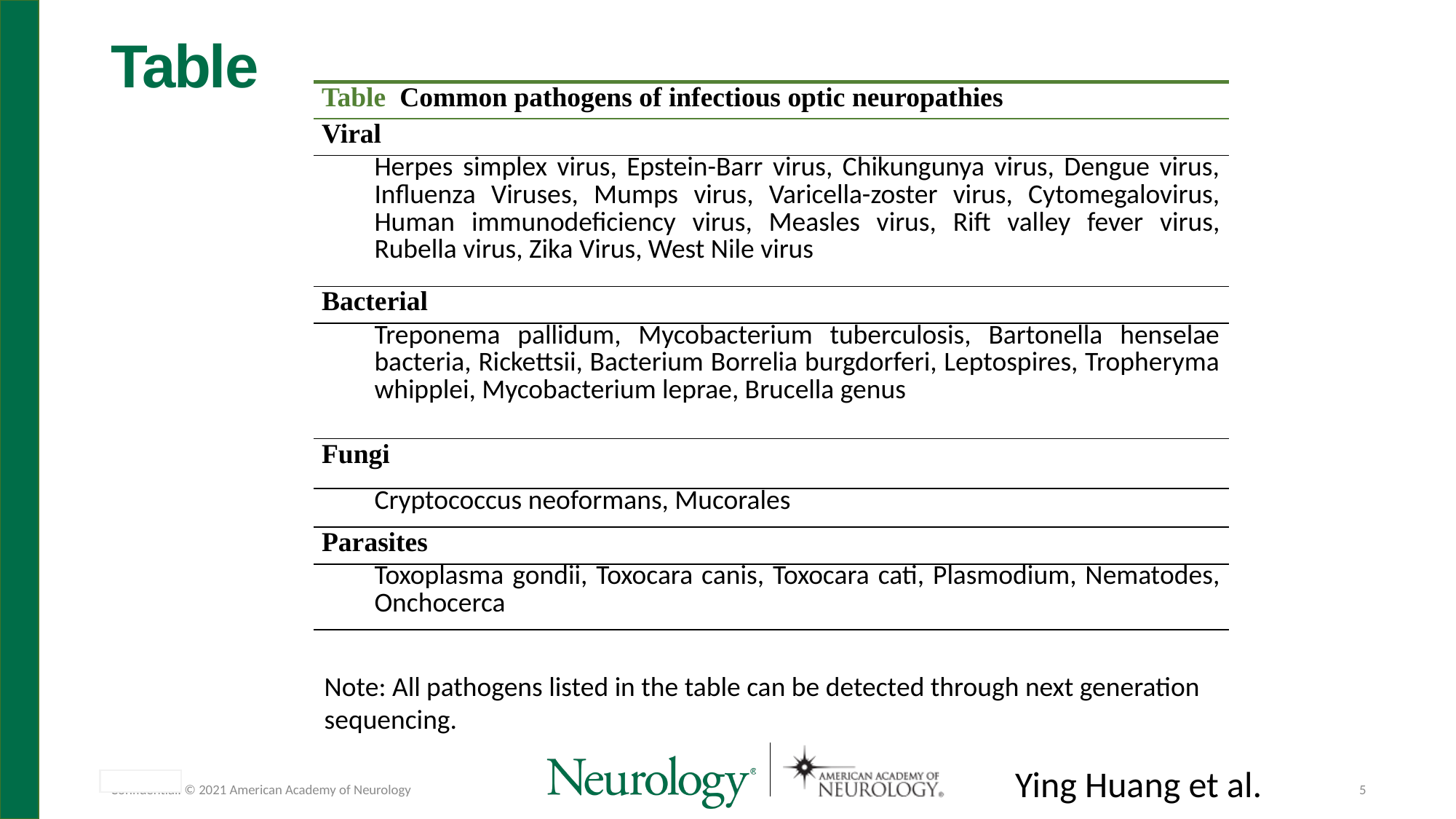

# Table
| Table  Common pathogens of infectious optic neuropathies |  |
| --- | --- |
| Viral |  |
|  | Herpes simplex virus, Epstein-Barr virus, Chikungunya virus, Dengue virus, Influenza Viruses, Mumps virus, Varicella-zoster virus, Cytomegalovirus, Human immunodeficiency virus, Measles virus, Rift valley fever virus, Rubella virus, Zika Virus, West Nile virus |
| Bacterial |  |
|  | Treponema pallidum, Mycobacterium tuberculosis, Bartonella henselae bacteria, Rickettsii, Bacterium Borrelia burgdorferi, Leptospires, Tropheryma whipplei, Mycobacterium leprae, Brucella genus |
| Fungi |  |
|  | Cryptococcus neoformans, Mucorales |
| Parasites |  |
|  | Toxoplasma gondii, Toxocara canis, Toxocara cati, Plasmodium, Nematodes, Onchocerca |
Note: All pathogens listed in the table can be detected through next generation sequencing.
Ying Huang et al.